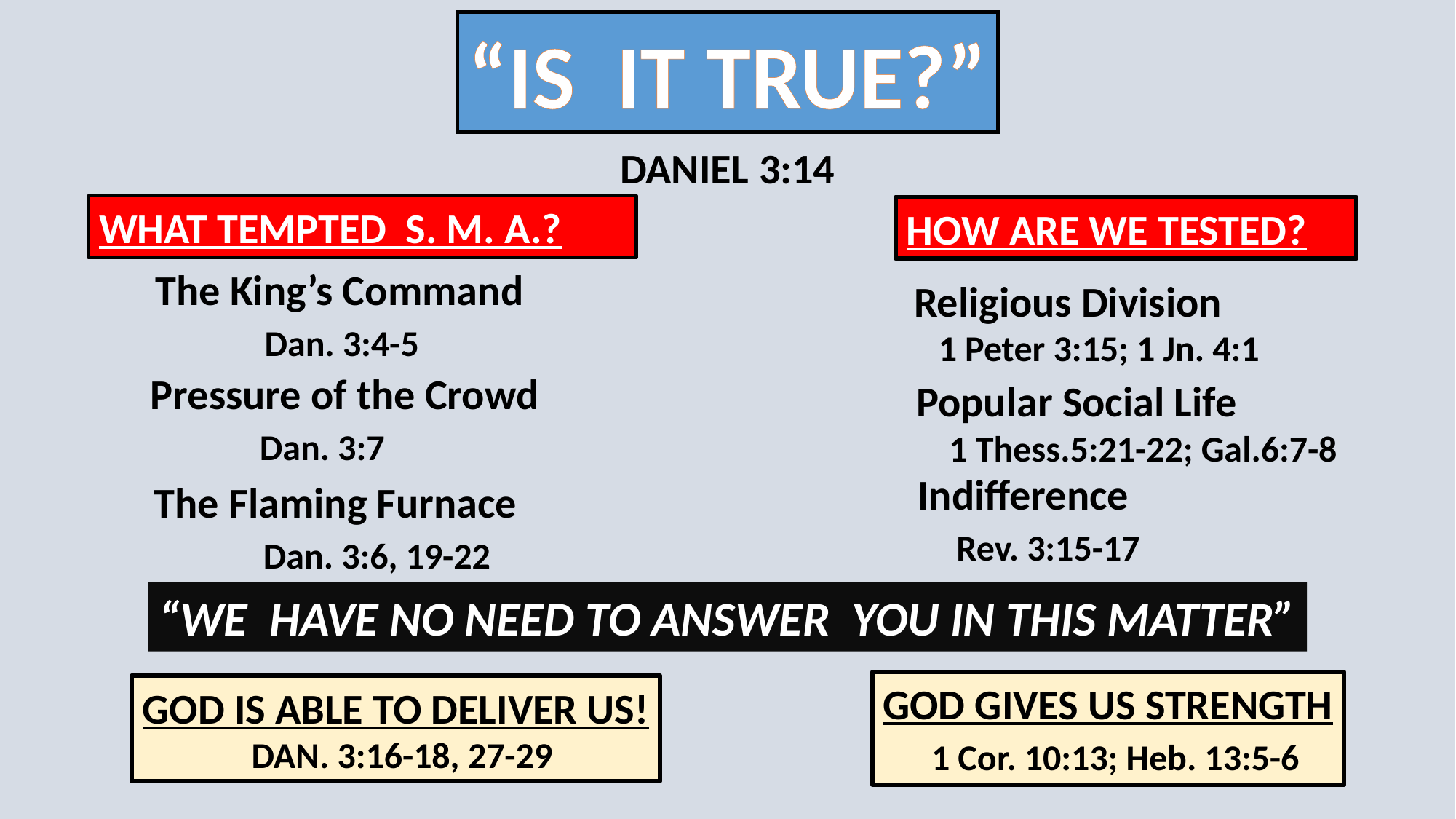

“IS  IT TRUE?”
DANIEL 3:14
WHAT TEMPTED  S. M. A.?
HOW ARE WE TESTED?
The King’s Command
	Dan. 3:4-5
Religious Division
   1 Peter 3:15; 1 Jn. 4:1
Pressure of the Crowd
	Dan. 3:7
Popular Social Life
    1 Thess.5:21-22; Gal.6:7-8
Indifference
    Rev. 3:15-17
The Flaming Furnace
	Dan. 3:6, 19-22
“WE  HAVE NO NEED TO ANSWER  YOU IN THIS MATTER”
GOD GIVES US STRENGTH
     1 Cor. 10:13; Heb. 13:5-6
GOD IS ABLE TO DELIVER US!
	DAN. 3:16-18, 27-29